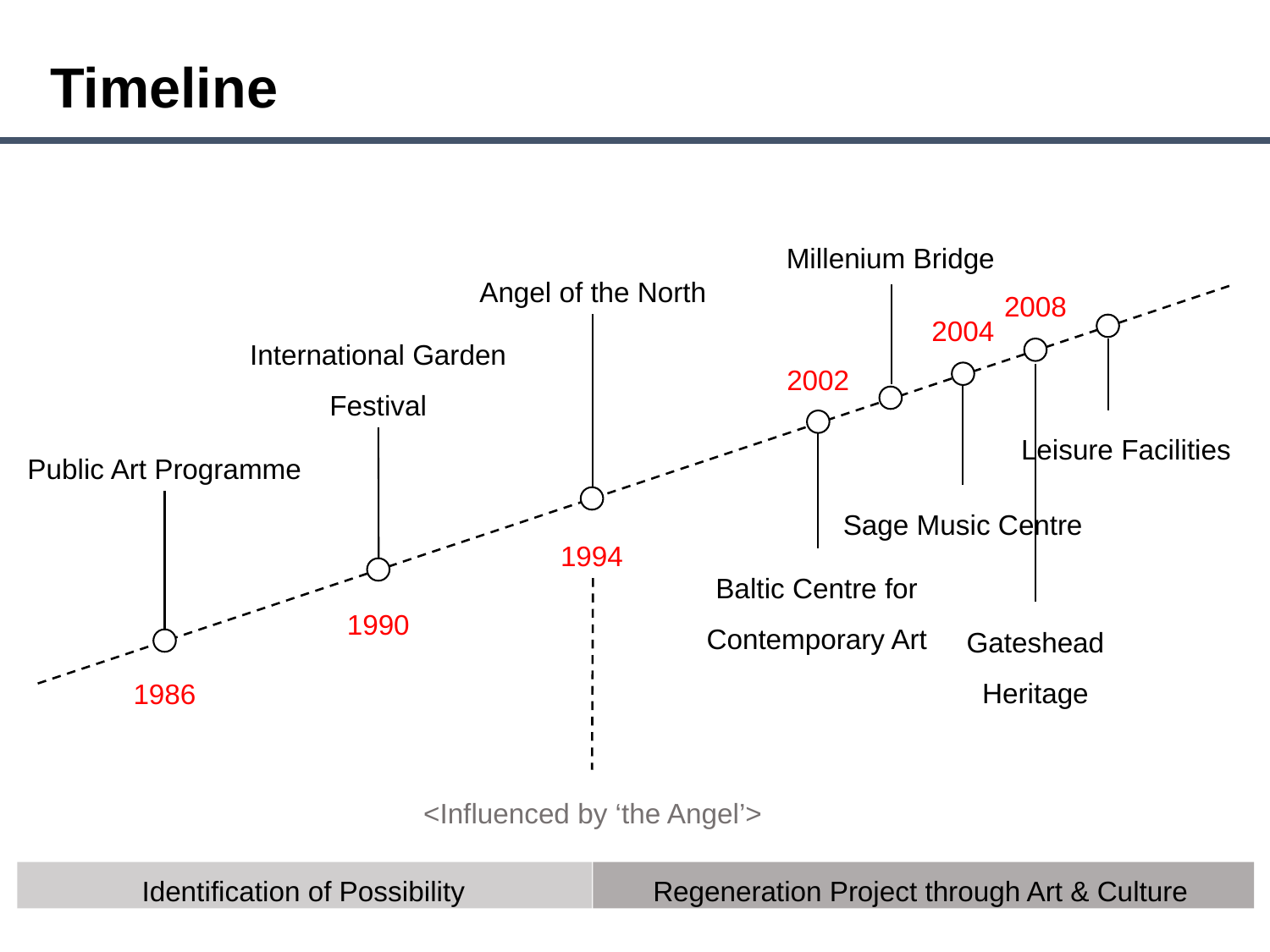

Timeline
Millenium Bridge
Angel of the North
2008
2004
International Garden Festival

2002

Leisure Facilities

Public Art Programme
Sage Music Centre

1994
Baltic Centre for Contemporary Art

1990
Gateshead
Heritage

1986
<Influenced by ‘the Angel’>
Regeneration Project through Art & Culture
Identification of Possibility